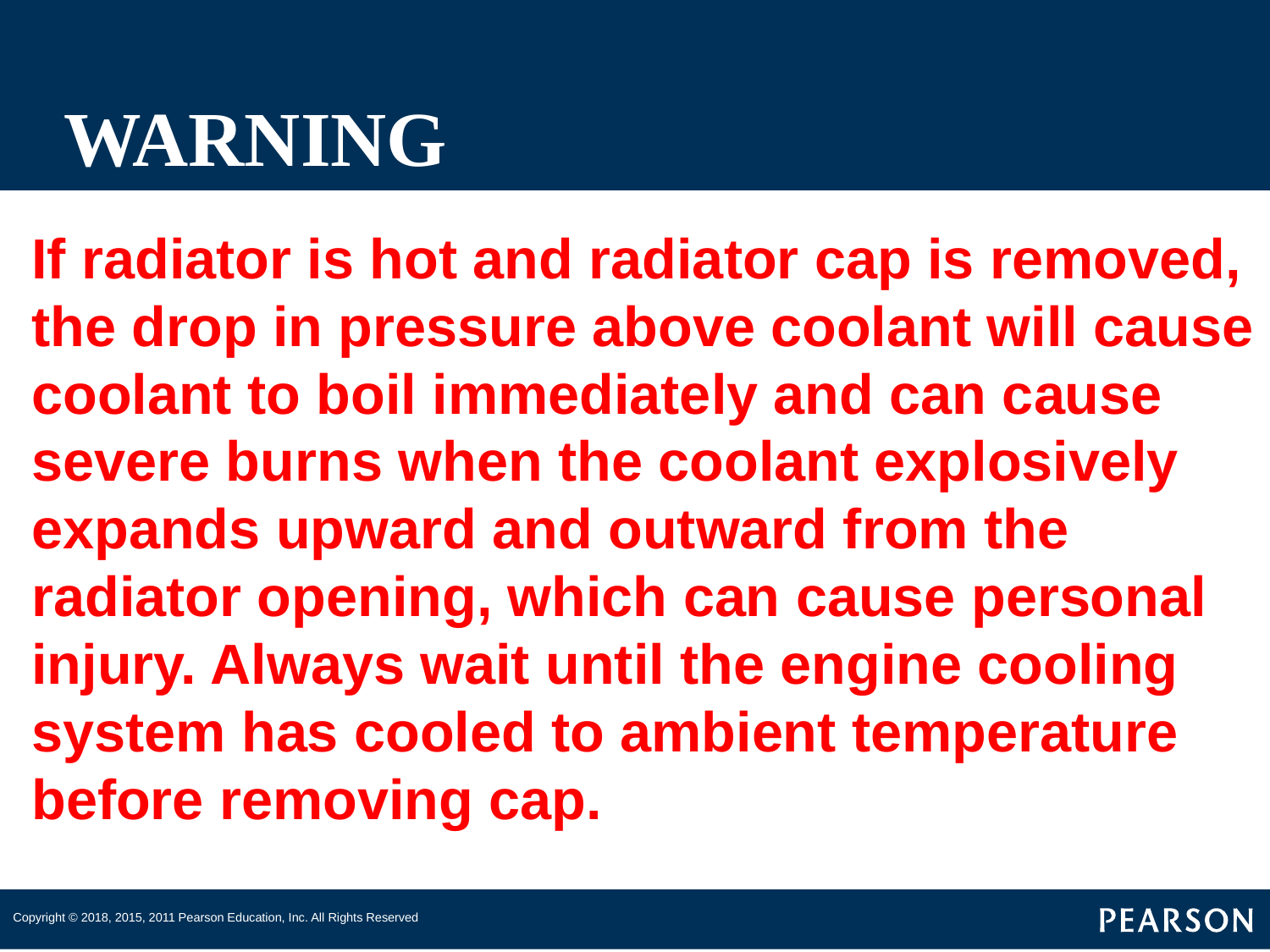

# WARNING
If radiator is hot and radiator cap is removed, the drop in pressure above coolant will cause coolant to boil immediately and can cause severe burns when the coolant explosively expands upward and outward from the radiator opening, which can cause personal injury. Always wait until the engine cooling system has cooled to ambient temperature before removing cap.